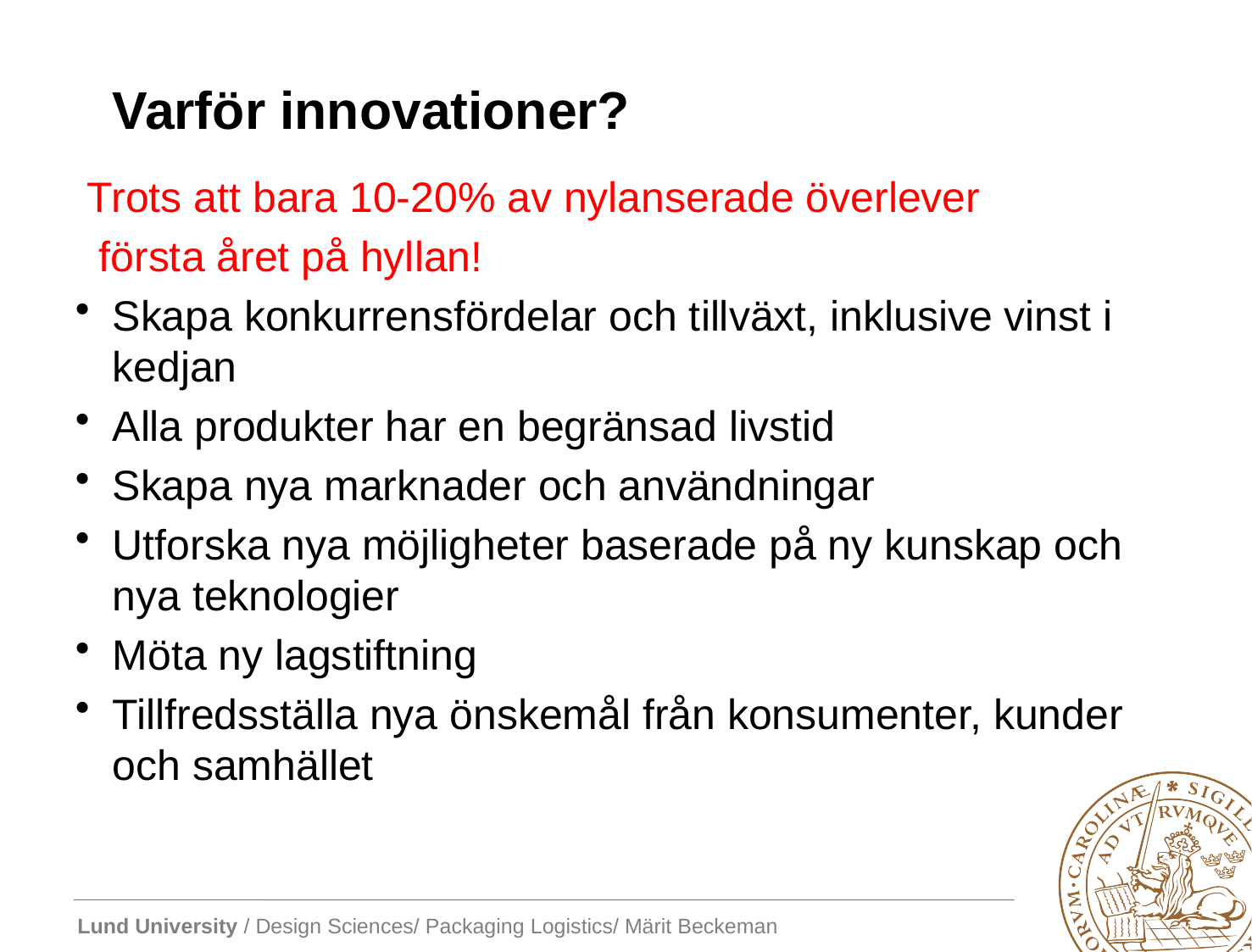

# Varför innovationer?
 Trots att bara 10-20% av nylanserade överlever
  första året på hyllan!
Skapa konkurrensfördelar och tillväxt, inklusive vinst i kedjan
Alla produkter har en begränsad livstid
Skapa nya marknader och användningar
Utforska nya möjligheter baserade på ny kunskap och nya teknologier
Möta ny lagstiftning
Tillfredsställa nya önskemål från konsumenter, kunder och samhället